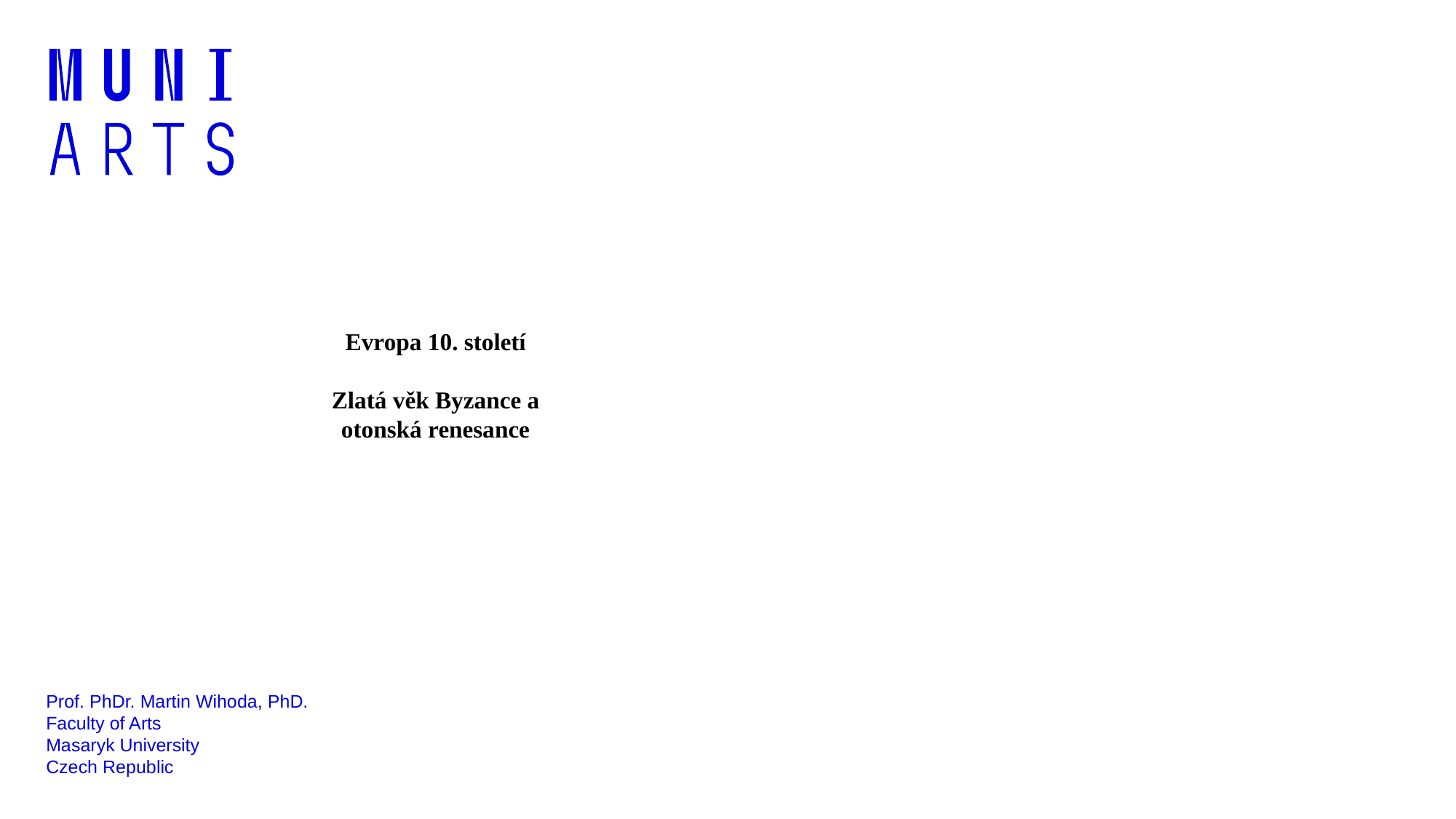

Evropa 10. století

Zlatá věk Byzance a otonská renesance
Prof. PhDr. Martin Wihoda, PhD.
Faculty of Arts
Masaryk University
Czech Republic